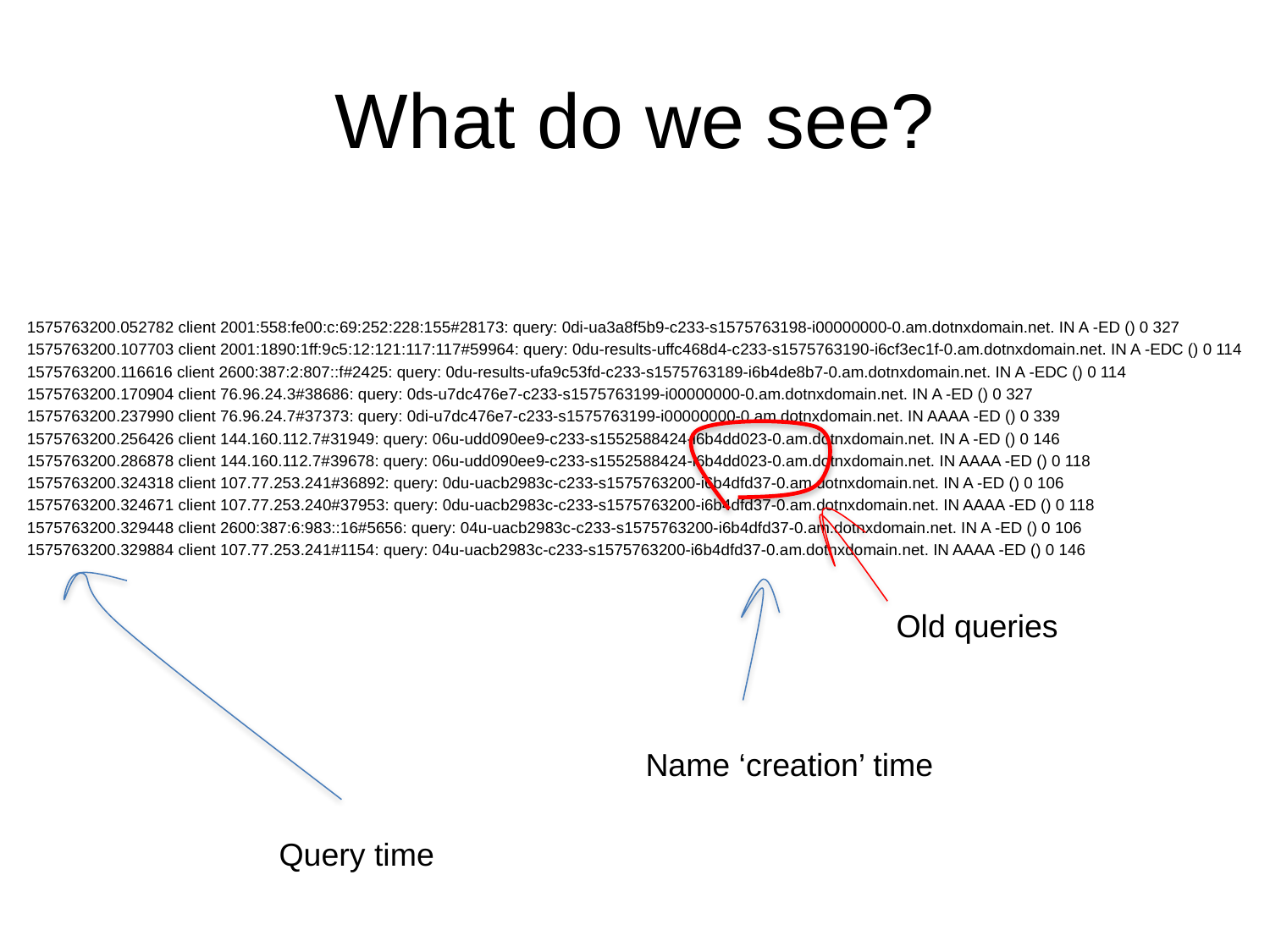

# What do we see?
1575763200.052782 client 2001:558:fe00:c:69:252:228:155#28173: query: 0di-ua3a8f5b9-c233-s1575763198-i00000000-0.am.dotnxdomain.net. IN A -ED () 0 327
1575763200.107703 client 2001:1890:1ff:9c5:12:121:117:117#59964: query: 0du-results-uffc468d4-c233-s1575763190-i6cf3ec1f-0.am.dotnxdomain.net. IN A -EDC () 0 114
1575763200.116616 client 2600:387:2:807::f#2425: query: 0du-results-ufa9c53fd-c233-s1575763189-i6b4de8b7-0.am.dotnxdomain.net. IN A -EDC () 0 114
1575763200.170904 client 76.96.24.3#38686: query: 0ds-u7dc476e7-c233-s1575763199-i00000000-0.am.dotnxdomain.net. IN A -ED () 0 327
1575763200.237990 client 76.96.24.7#37373: query: 0di-u7dc476e7-c233-s1575763199-i00000000-0.am.dotnxdomain.net. IN AAAA -ED () 0 339
1575763200.256426 client 144.160.112.7#31949: query: 06u-udd090ee9-c233-s1552588424-i6b4dd023-0.am.dotnxdomain.net. IN A -ED () 0 146
1575763200.286878 client 144.160.112.7#39678: query: 06u-udd090ee9-c233-s1552588424-i6b4dd023-0.am.dotnxdomain.net. IN AAAA -ED () 0 118
1575763200.324318 client 107.77.253.241#36892: query: 0du-uacb2983c-c233-s1575763200-i6b4dfd37-0.am.dotnxdomain.net. IN A -ED () 0 106
1575763200.324671 client 107.77.253.240#37953: query: 0du-uacb2983c-c233-s1575763200-i6b4dfd37-0.am.dotnxdomain.net. IN AAAA -ED () 0 118
1575763200.329448 client 2600:387:6:983::16#5656: query: 04u-uacb2983c-c233-s1575763200-i6b4dfd37-0.am.dotnxdomain.net. IN A -ED () 0 106
1575763200.329884 client 107.77.253.241#1154: query: 04u-uacb2983c-c233-s1575763200-i6b4dfd37-0.am.dotnxdomain.net. IN AAAA -ED () 0 146

Old queries
Name ‘creation’ time
Query time